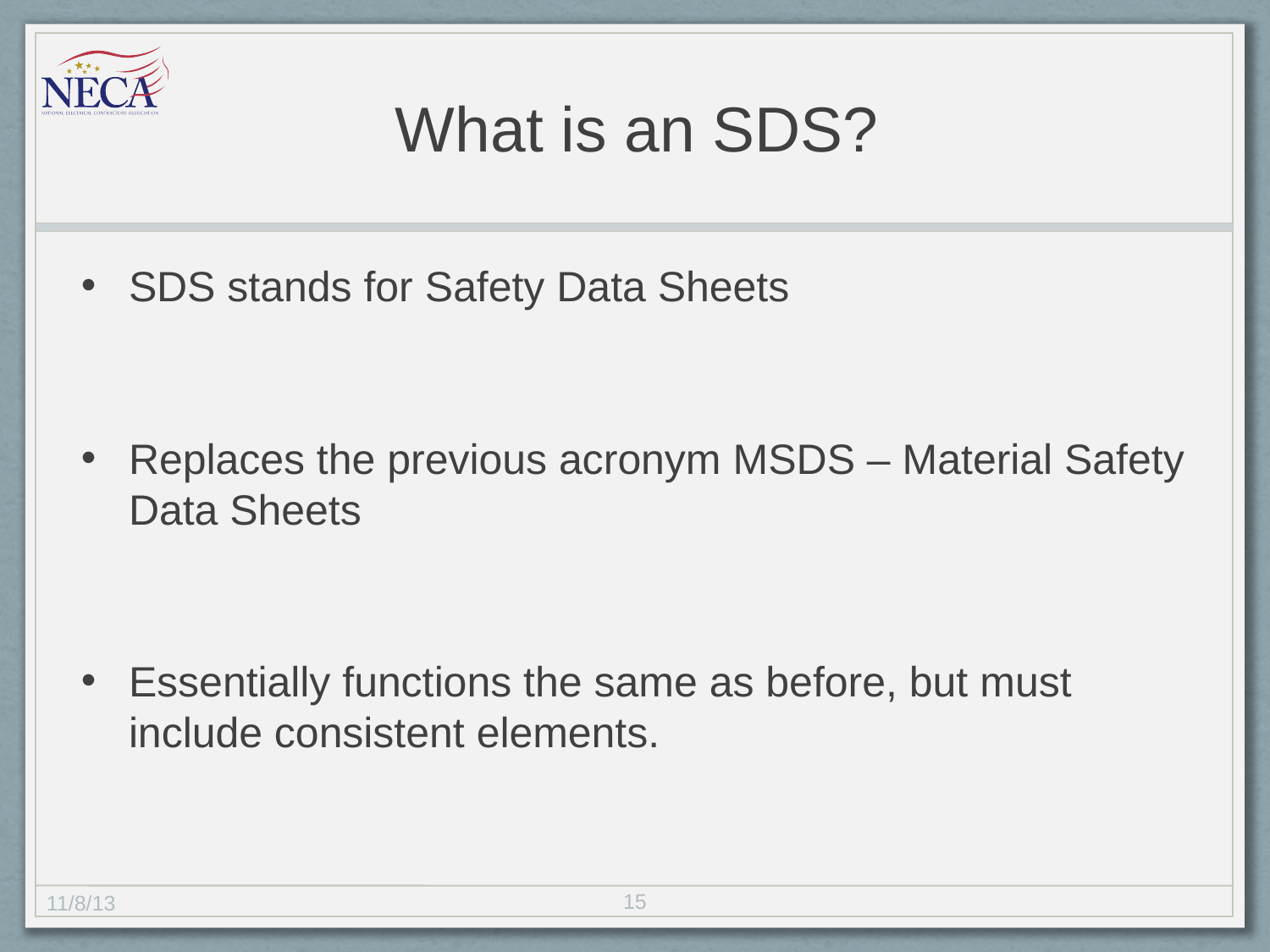

# What is an SDS?
SDS stands for Safety Data Sheets

Replaces the previous acronym MSDS – Material Safety Data Sheets

Essentially functions the same as before, but must include consistent elements.
15
11/8/13